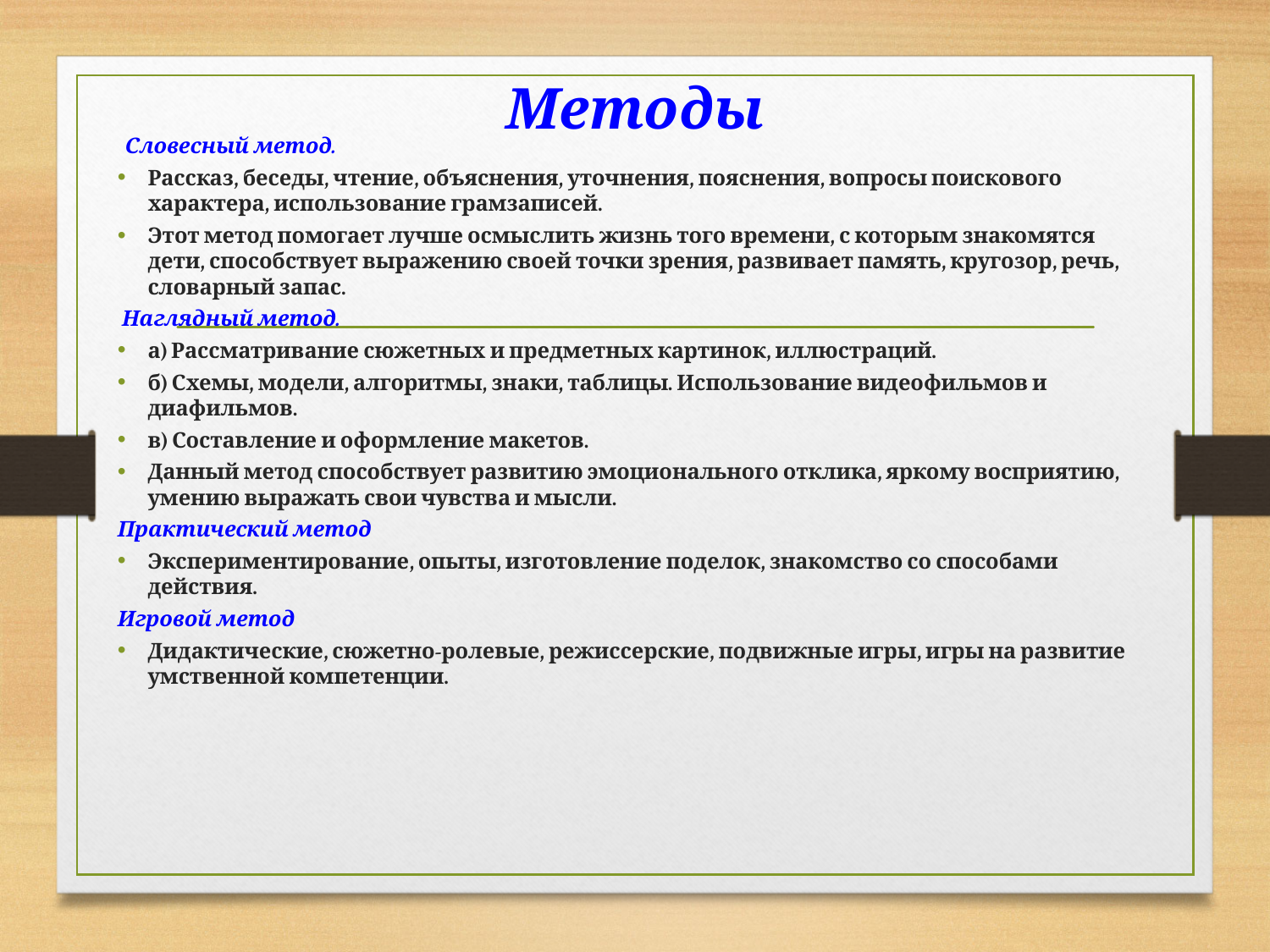

# Методы
     Словесный метод.
Рассказ, беседы, чтение, объяснения, уточнения, пояснения, вопросы поискового характера, использование грамзаписей.
Этот метод помогает лучше осмыслить жизнь того времени, с которым знакомятся дети, способствует выражению своей точки зрения, развивает память, кругозор, речь, словарный запас.
 Наглядный метод.
а) Рассматривание сюжетных и предметных картинок, иллюстраций.
б) Схемы, модели, алгоритмы, знаки, таблицы. Использование видеофильмов и диафильмов.
в) Составление и оформление макетов.
Данный метод способствует развитию эмоционального отклика, яркому восприятию, умению выражать свои чувства и мысли.
Практический метод
Экспериментирование, опыты, изготовление поделок, знакомство со способами действия.
Игровой метод
Дидактические, сюжетно-ролевые, режиссерские, подвижные игры, игры на развитие умственной компетенции.